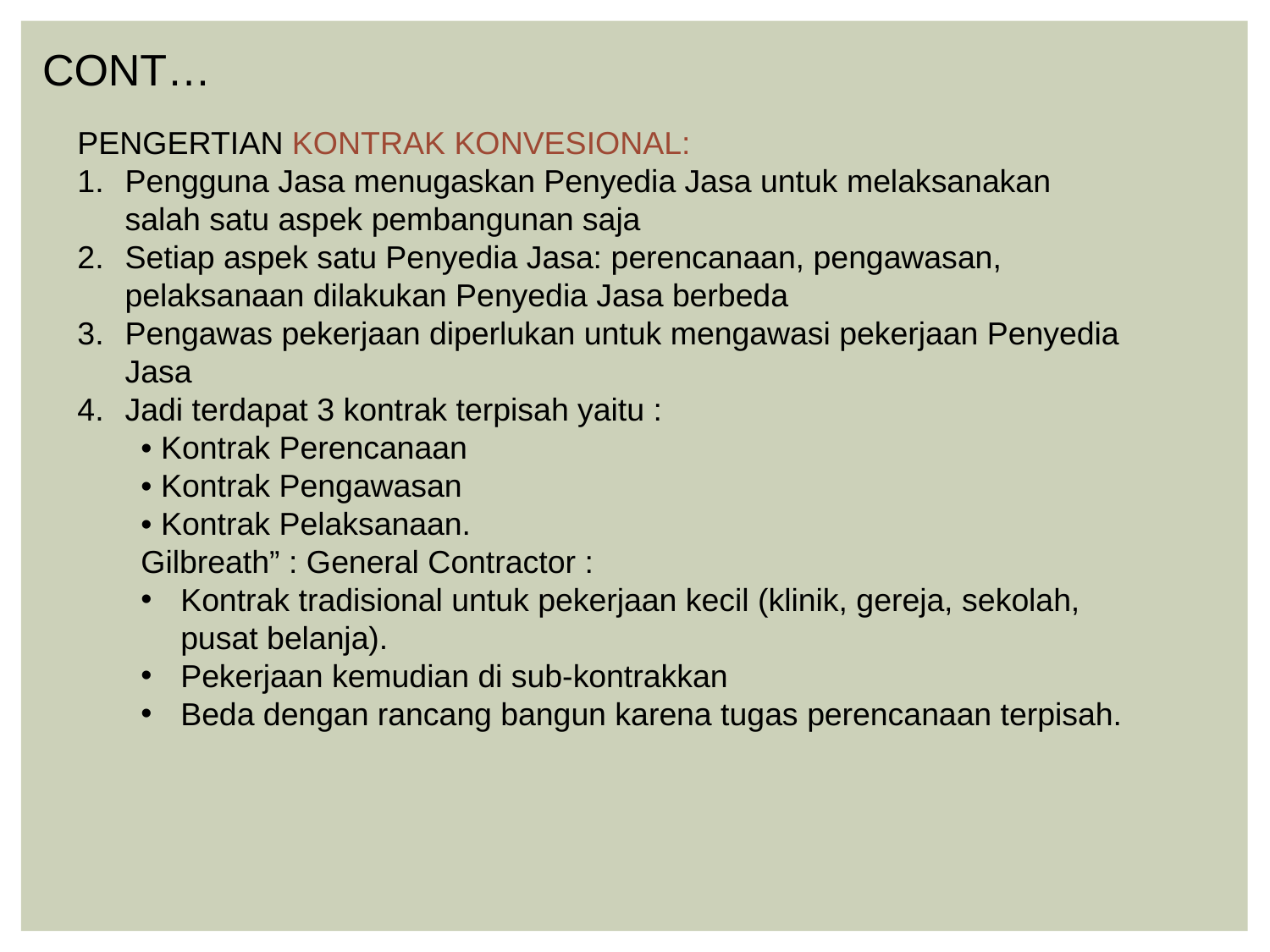

CONT…
PENGERTIAN KONTRAK KONVESIONAL:
Pengguna Jasa menugaskan Penyedia Jasa untuk melaksanakan salah satu aspek pembangunan saja
Setiap aspek satu Penyedia Jasa: perencanaan, pengawasan, pelaksanaan dilakukan Penyedia Jasa berbeda
Pengawas pekerjaan diperlukan untuk mengawasi pekerjaan Penyedia Jasa
Jadi terdapat 3 kontrak terpisah yaitu :
• Kontrak Perencanaan
• Kontrak Pengawasan
• Kontrak Pelaksanaan.
Gilbreath” : General Contractor :
Kontrak tradisional untuk pekerjaan kecil (klinik, gereja, sekolah, pusat belanja).
Pekerjaan kemudian di sub-kontrakkan
Beda dengan rancang bangun karena tugas perencanaan terpisah.